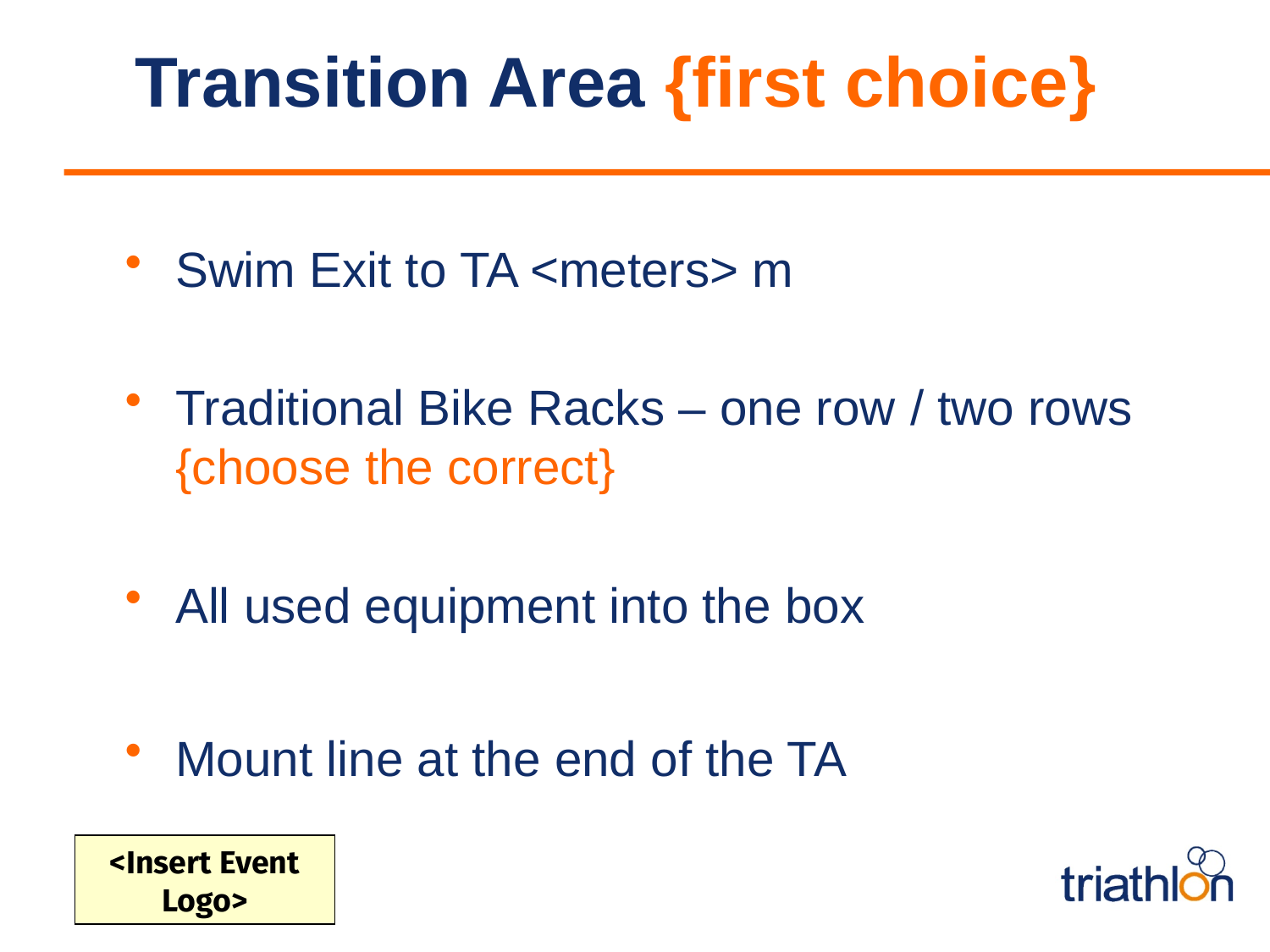

# Transition Area {first choice}
Swim Exit to TA <meters> m

Traditional Bike Racks – one row / two rows {choose the correct}

All used equipment into the box

Mount line at the end of the TA

<Insert Event Logo>